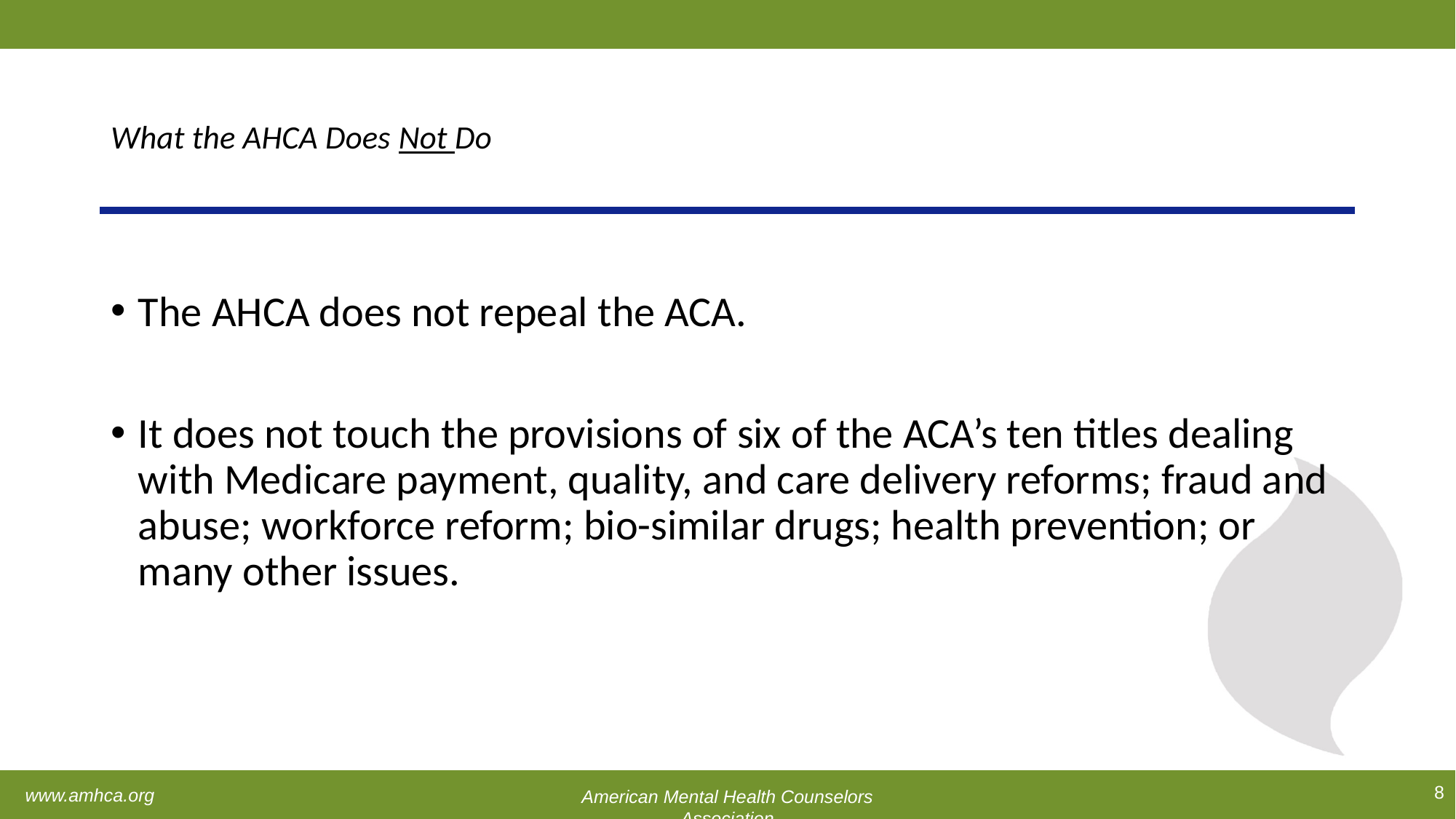

# What the AHCA Does Not Do

The AHCA does not repeal the ACA.

It does not touch the provisions of six of the ACA’s ten titles dealing with Medicare payment, quality, and care delivery reforms; fraud and abuse; workforce reform; bio-similar drugs; health prevention; or many other issues.

8